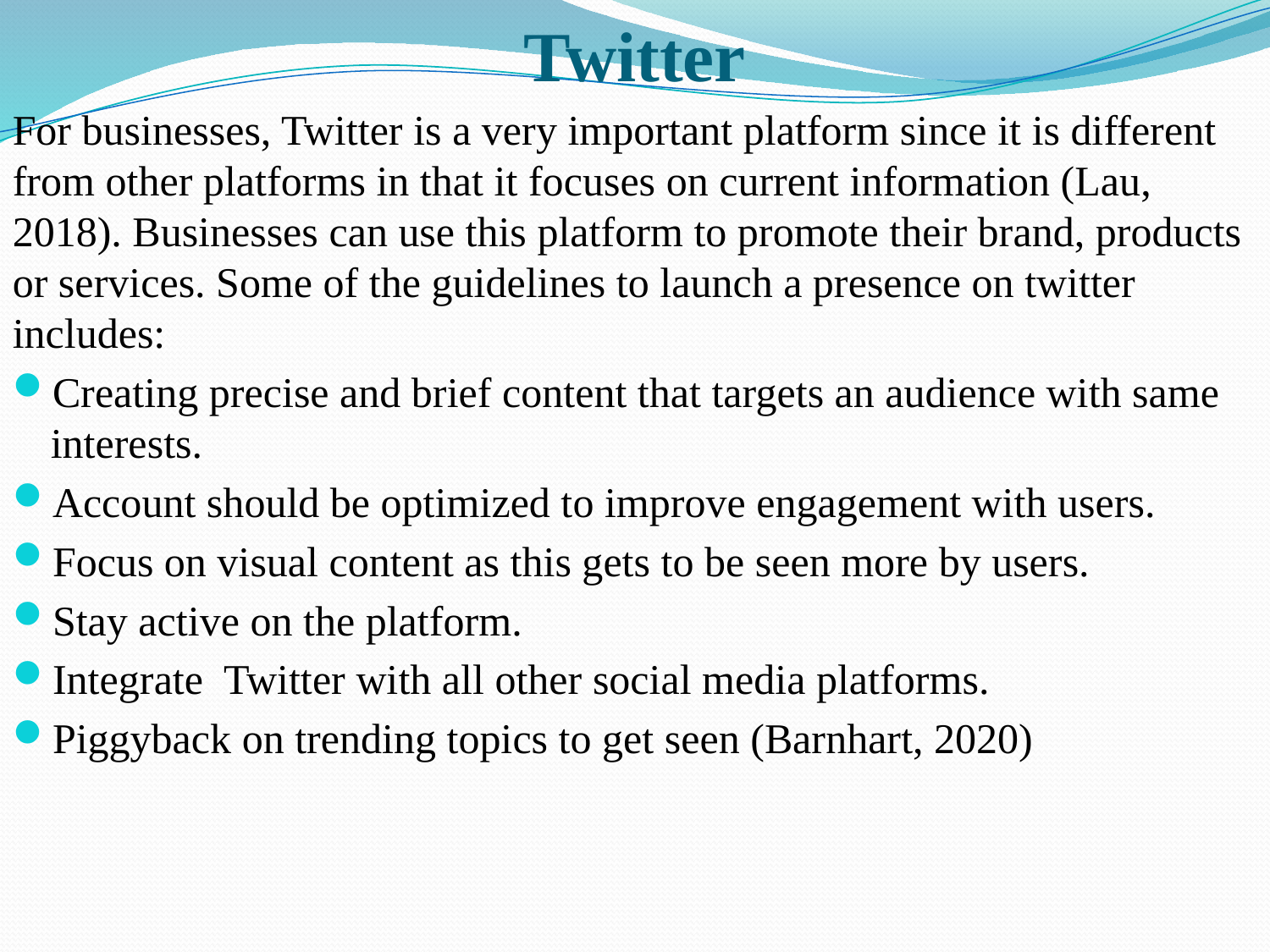

# Twitter
For businesses, Twitter is a very important platform since it is different from other platforms in that it focuses on current information (Lau, 2018). Businesses can use this platform to promote their brand, products or services. Some of the guidelines to launch a presence on twitter includes:
Creating precise and brief content that targets an audience with same interests.
Account should be optimized to improve engagement with users.
Focus on visual content as this gets to be seen more by users.
Stay active on the platform.
Integrate  Twitter with all other social media platforms.
Piggyback on trending topics to get seen (Barnhart, 2020)